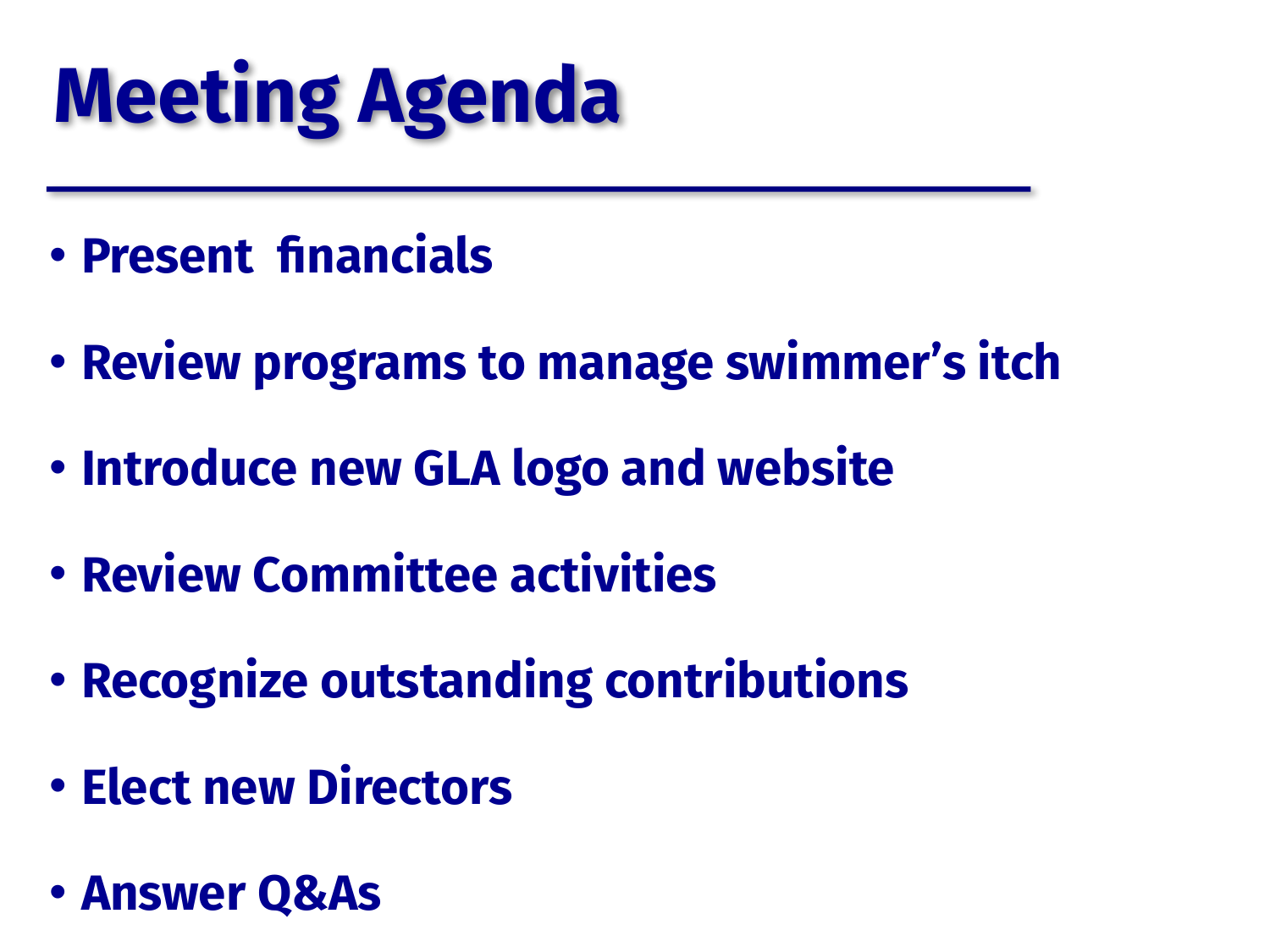

Meeting Agenda

Present  financials
Review programs to manage swimmer’s itch
Introduce new GLA logo and website
Review Committee activities
Recognize outstanding contributions
Elect new Directors
Answer Q&As